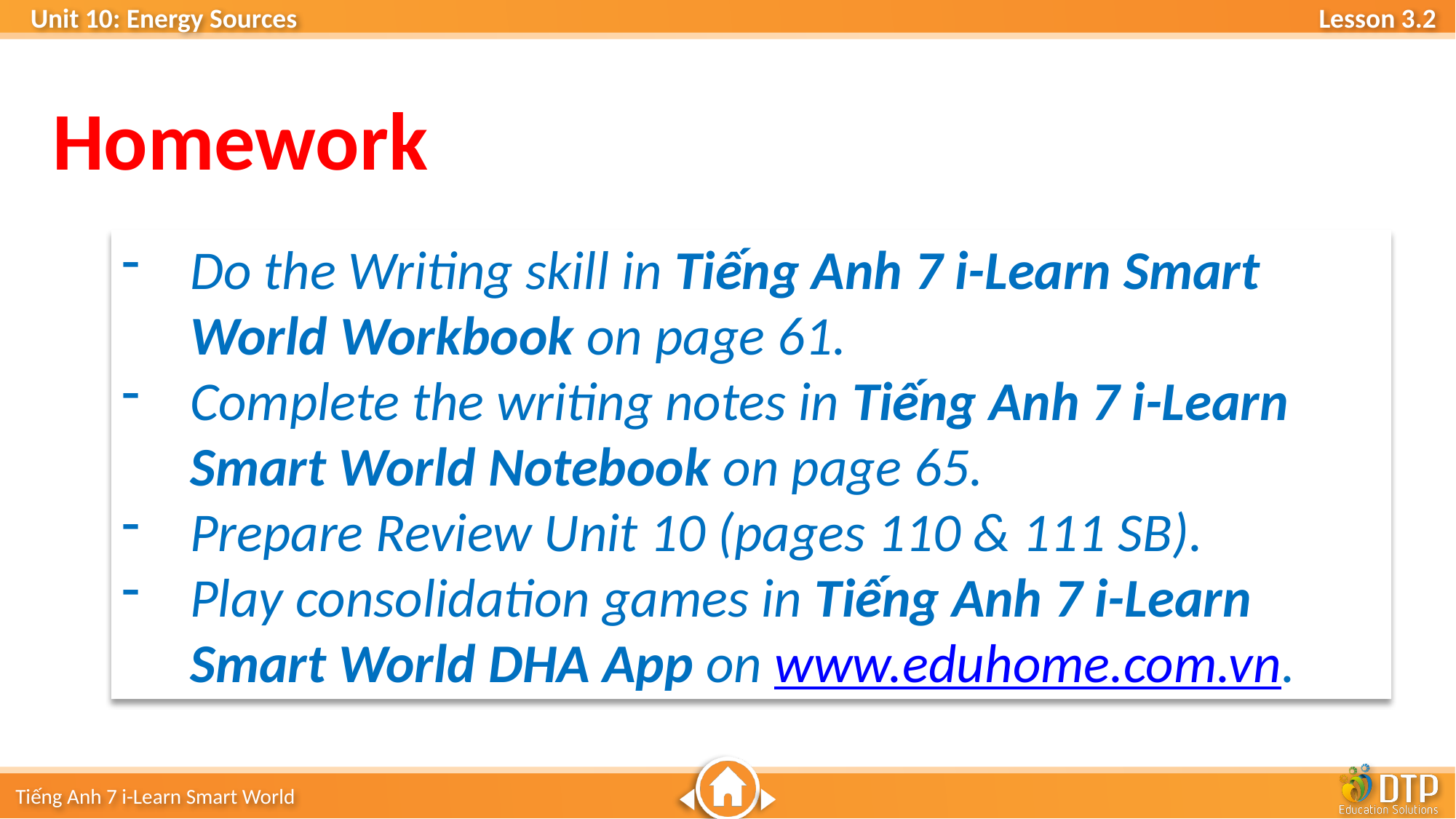

Homework
Do the Writing skill in Tiếng Anh 7 i-Learn Smart World Workbook on page 61.
Complete the writing notes in Tiếng Anh 7 i-Learn Smart World Notebook on page 65.
Prepare Review Unit 10 (pages 110 & 111 SB).
Play consolidation games in Tiếng Anh 7 i-Learn Smart World DHA App on www.eduhome.com.vn.